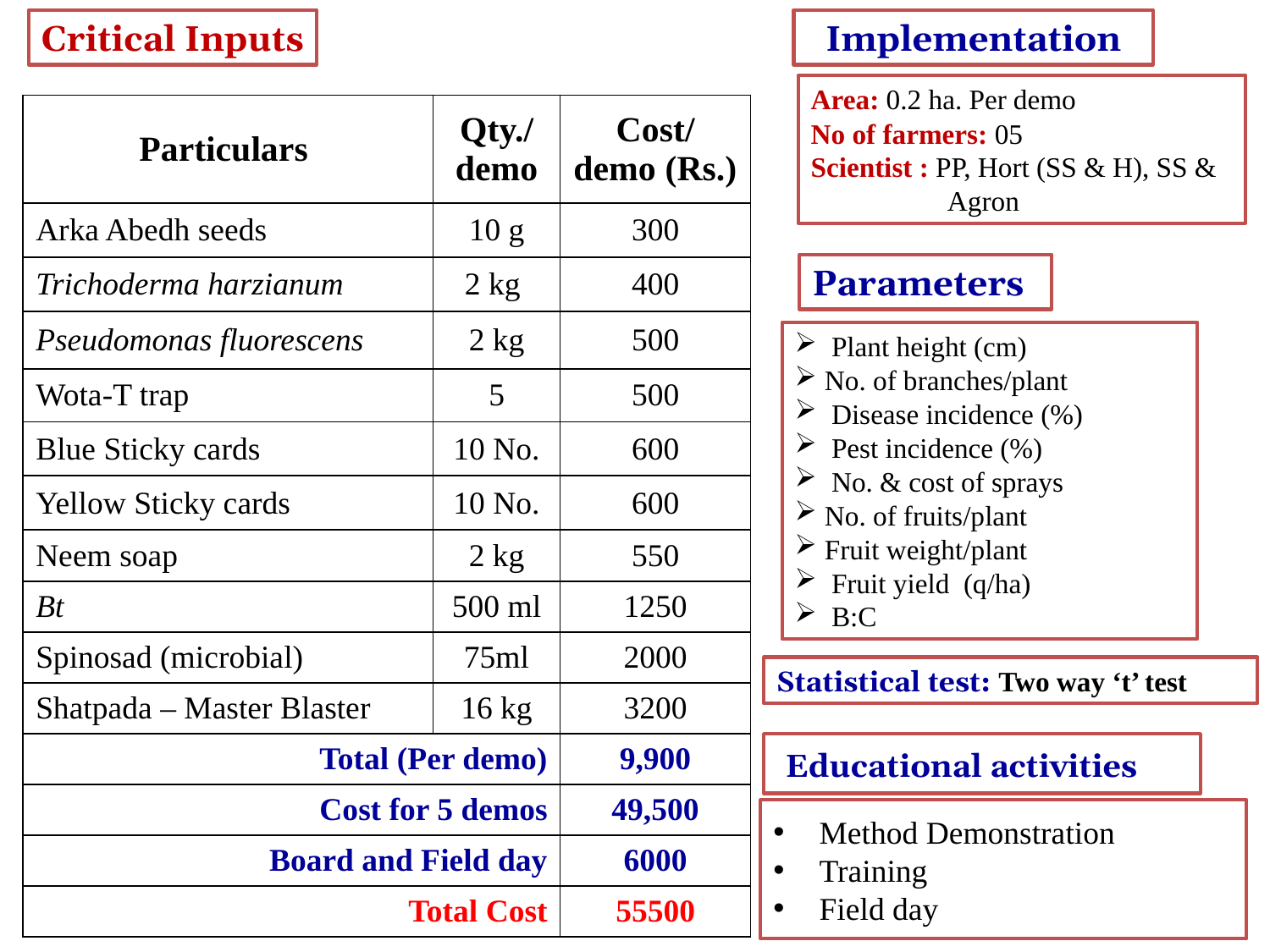

Critical Inputs
Implementation
Area: 0.2 ha. Per demo
No of farmers: 05
Scientist : PP, Hort (SS & H), SS & Agron
| Particulars | Qty./ demo | Cost/ demo (Rs.) |
| --- | --- | --- |
| Arka Abedh seeds | 10 g | 300 |
| Trichoderma harzianum | 2 kg | 400 |
| Pseudomonas fluorescens | 2 kg | 500 |
| Wota-T trap | 5 | 500 |
| Blue Sticky cards | 10 No. | 600 |
| Yellow Sticky cards | 10 No. | 600 |
| Neem soap | 2 kg | 550 |
| Bt | 500 ml | 1250 |
| Spinosad (microbial) | 75ml | 2000 |
| Shatpada – Master Blaster | 16 kg | 3200 |
| Total (Per demo) |  | 9,900 |
| Cost for 5 demos |  | 49,500 |
| Board and Field day |  | 6000 |
| Total Cost |  | 55500 |
Parameters
 Plant height (cm)
No. of branches/plant
 Disease incidence (%)
 Pest incidence (%)
 No. & cost of sprays
No. of fruits/plant
Fruit weight/plant
 Fruit yield  (q/ha)
 B:C
Implementation
Statistical test: Two way ‘t’ test

 Educational activities

  Method Demonstration
  Training
  Field day